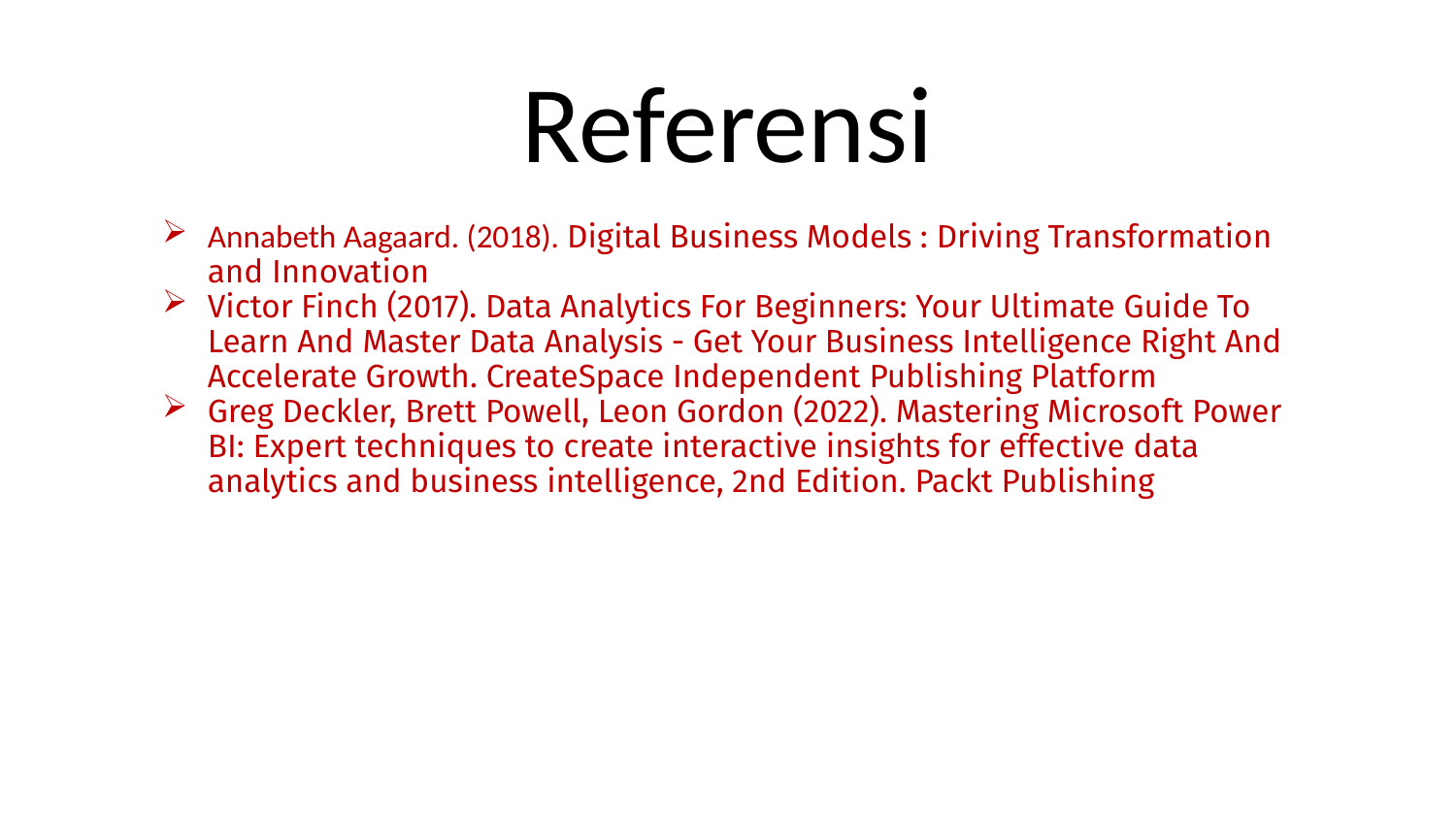

# Referensi
Annabeth Aagaard. (2018). Digital Business Models : Driving Transformation and Innovation
Victor Finch (2017). Data Analytics For Beginners: Your Ultimate Guide To Learn And Master Data Analysis - Get Your Business Intelligence Right And Accelerate Growth. CreateSpace Independent Publishing Platform
Greg Deckler, Brett Powell, Leon Gordon (2022). Mastering Microsoft Power BI: Expert techniques to create interactive insights for effective data analytics and business intelligence, 2nd Edition. Packt Publishing